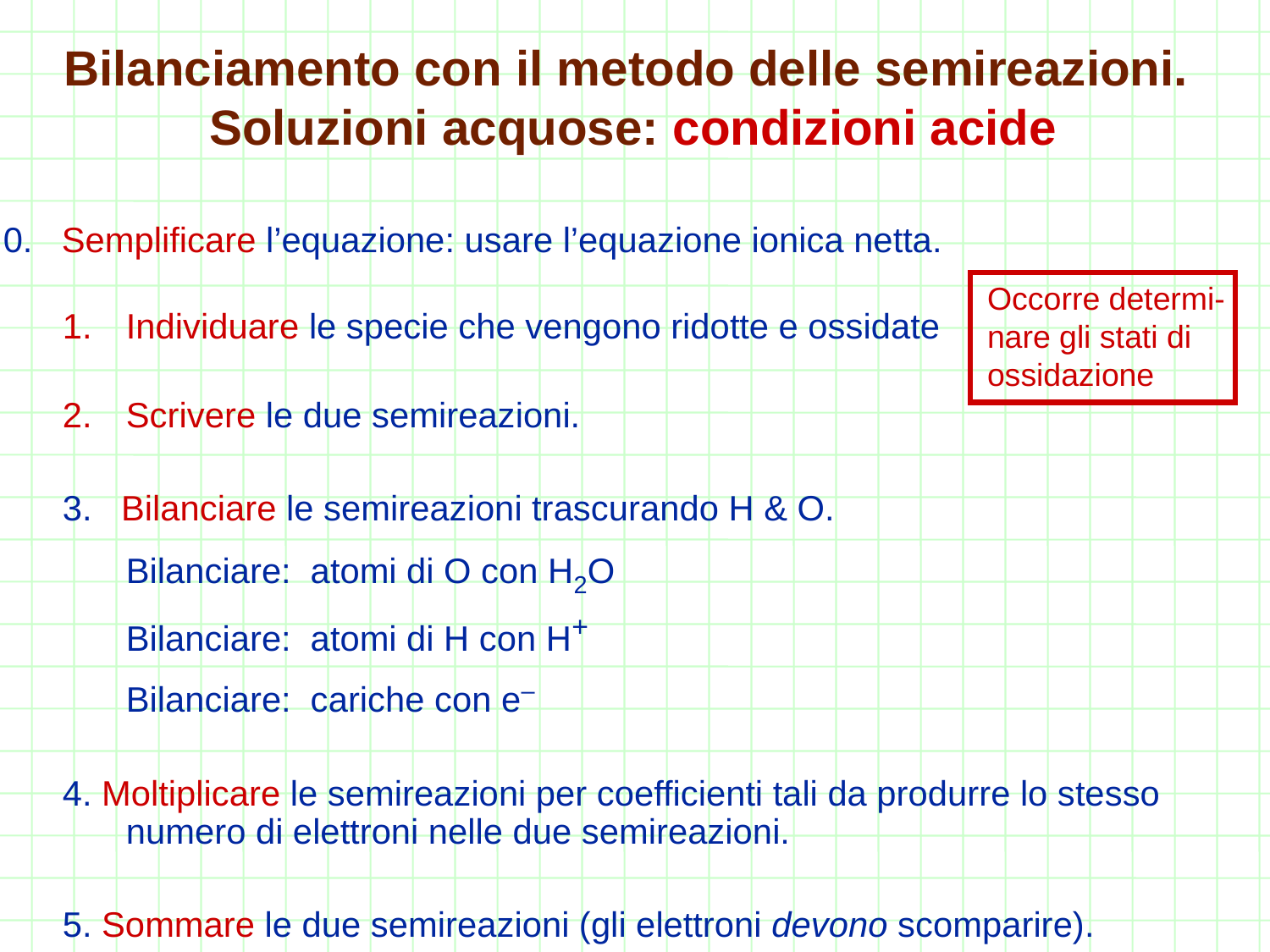

# Bilanciamento con il metodo delle semireazioni. Soluzioni acquose: condizioni acide
0.   Semplificare l’equazione: usare l’equazione ionica netta.

Occorre determi-nare gli stati di ossidazione
Individuare le specie che vengono ridotte e ossidate
Scrivere le due semireazioni.

3.   Bilanciare le semireazioni trascurando H & O.
	Bilanciare:  atomi di O con H2O
	Bilanciare:  atomi di H con H+
	Bilanciare:  cariche con e–

4. Moltiplicare le semireazioni per coefficienti tali da produrre lo stesso numero di elettroni nelle due semireazioni.

5. Sommare le due semireazioni (gli elettroni devono scomparire).